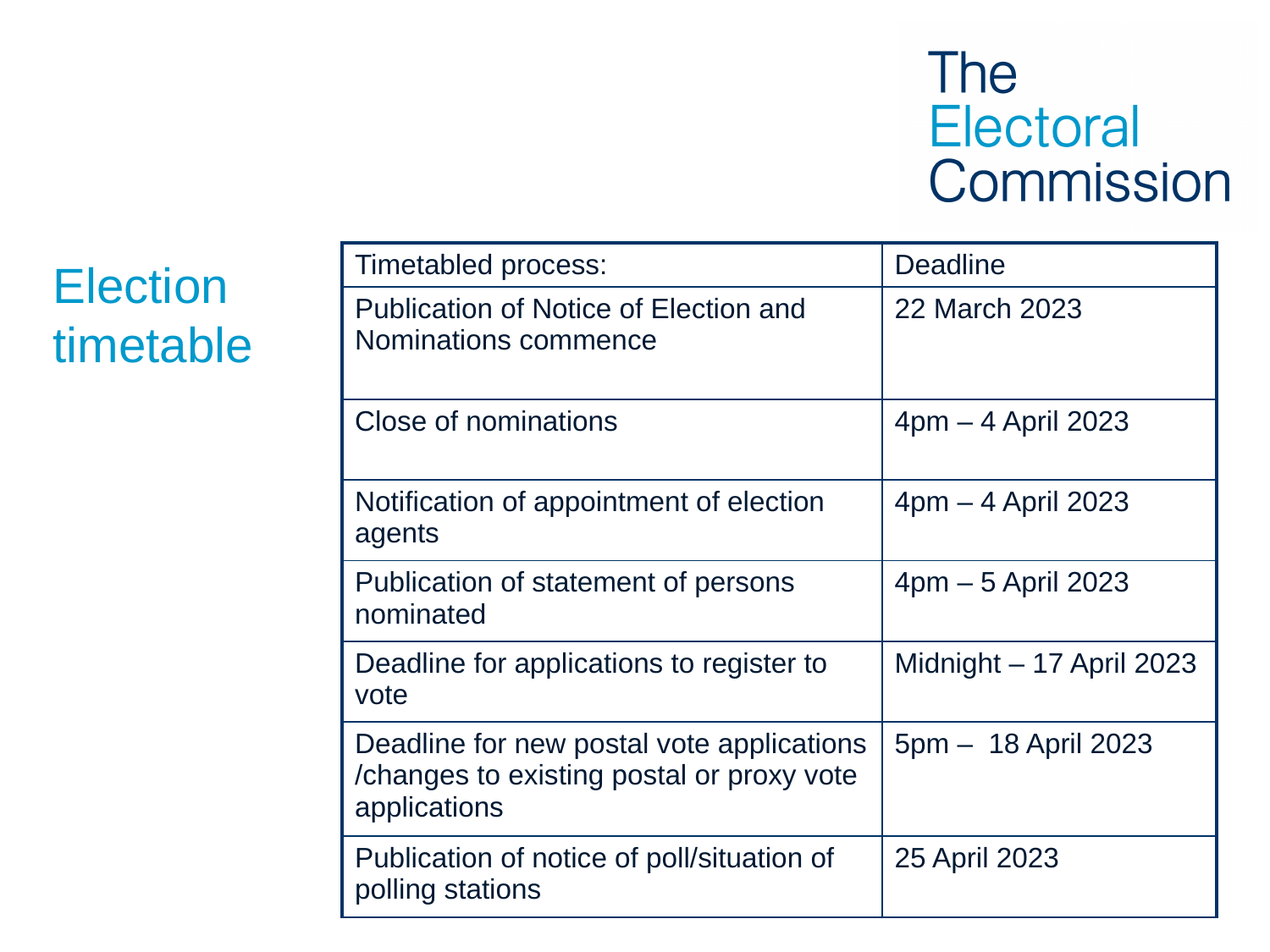

| Timetabled process: | Deadline |
| --- | --- |
| Publication of Notice of Election and Nominations commence | 22 March 2023 |
| Close of nominations | 4pm – 4 April 2023 |
| Notification of appointment of election agents | 4pm – 4 April 2023 |
| Publication of statement of persons nominated | 4pm – 5 April 2023 |
| Deadline for applications to register to vote | Midnight – 17 April 2023 |
| Deadline for new postal vote applications /changes to existing postal or proxy vote applications | 5pm – 18 April 2023 |
| Publication of notice of poll/situation of polling stations | 25 April 2023 |
# Election timetable